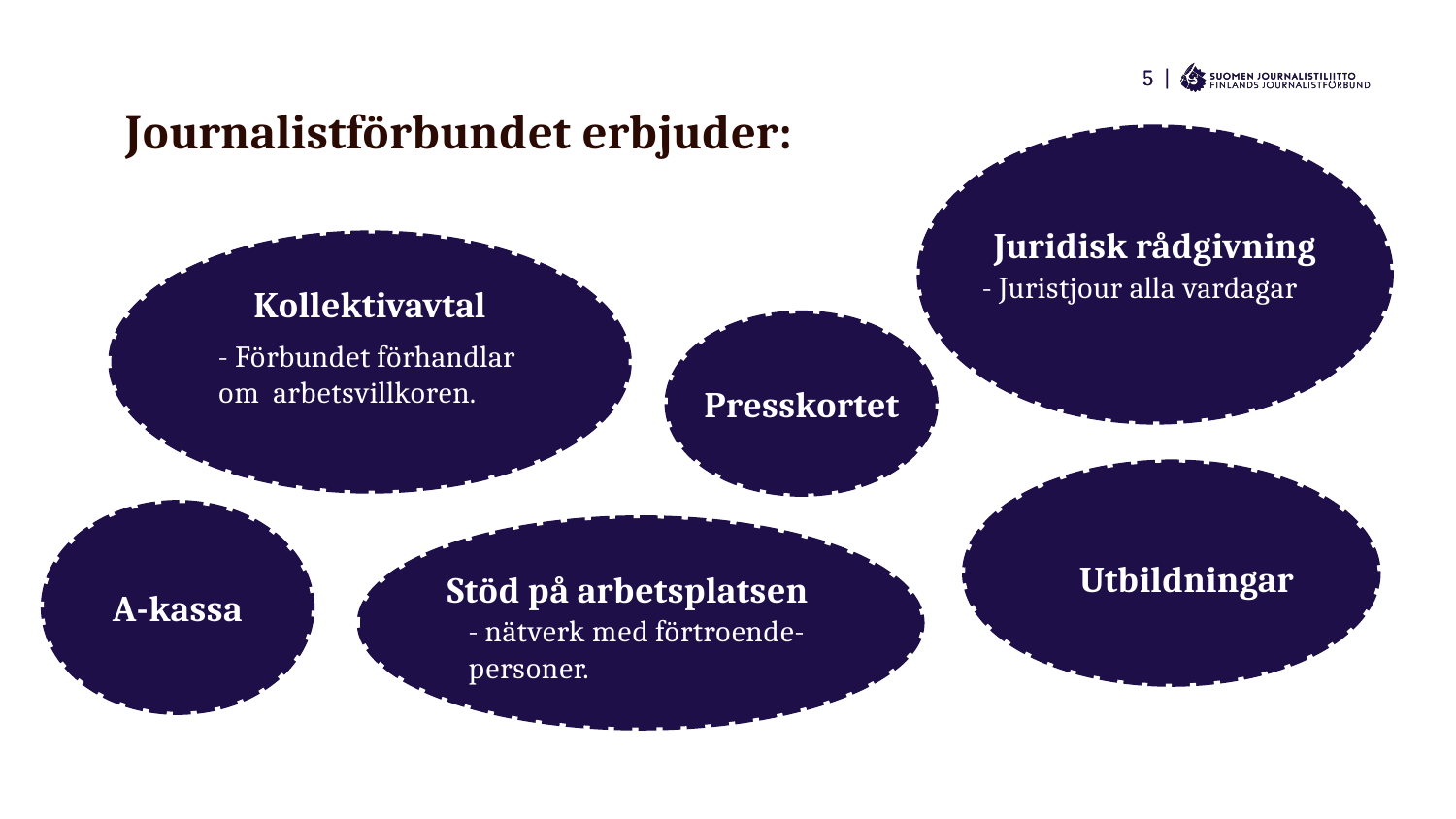

# Journalistförbundet erbjuder:

Juridisk rådgivning
- Juristjour alla vardagar

Kollektivavtal
- Förbundet förhandlar om  arbetsvillkoren.

Presskortet

Utbildningar

A-kassa

Stöd på arbetsplatsen
- nätverk med förtroende-
personer.